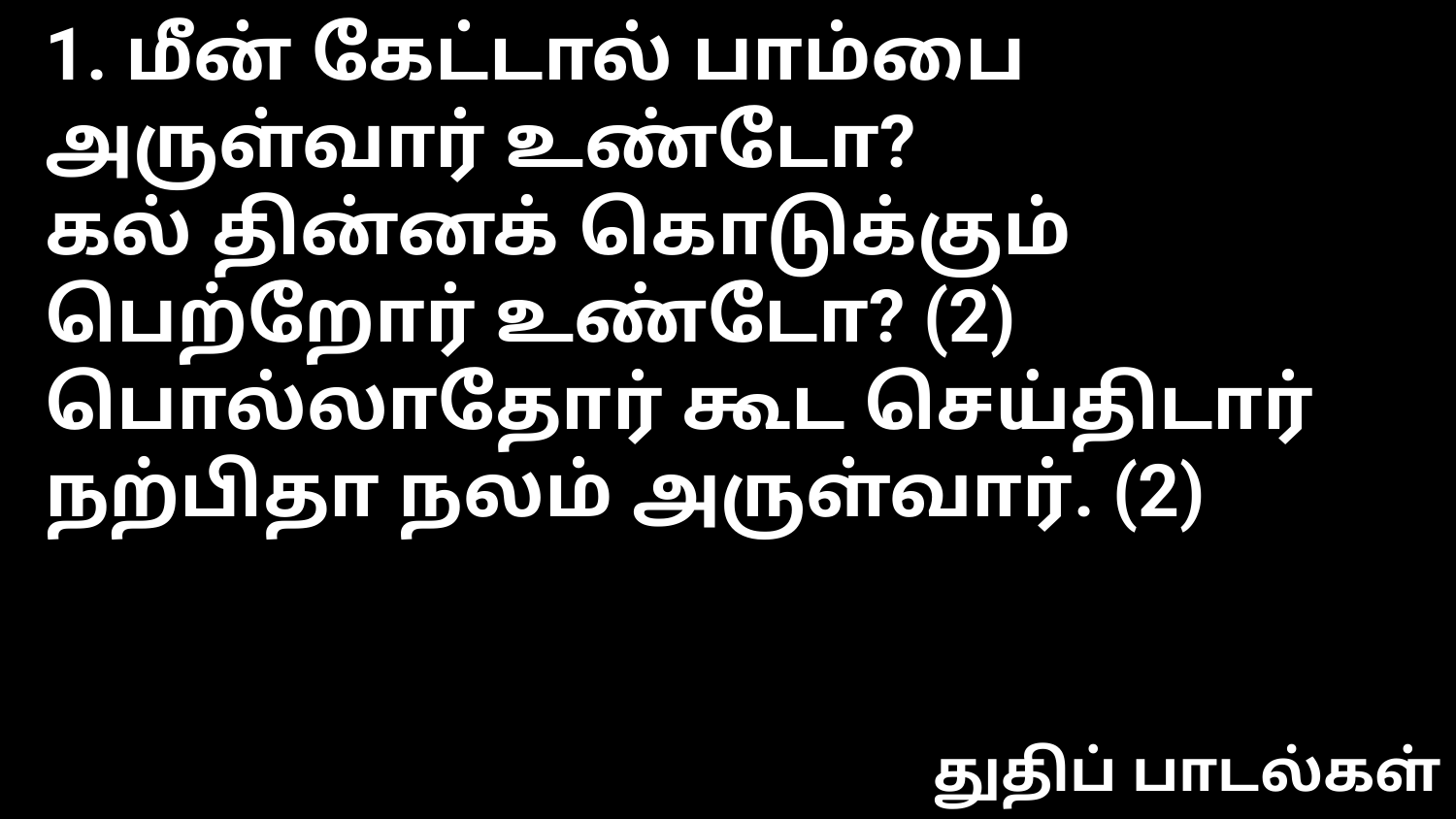

1. மீன் கேட்டால் பாம்பை அருள்வார் உண்டோ?
கல் தின்னக் கொடுக்கும் பெற்றோர் உண்டோ? (2)
பொல்லாதோர் கூட செய்திடார்
நற்பிதா நலம் அருள்வார். (2)

துதிப் பாடல்கள்